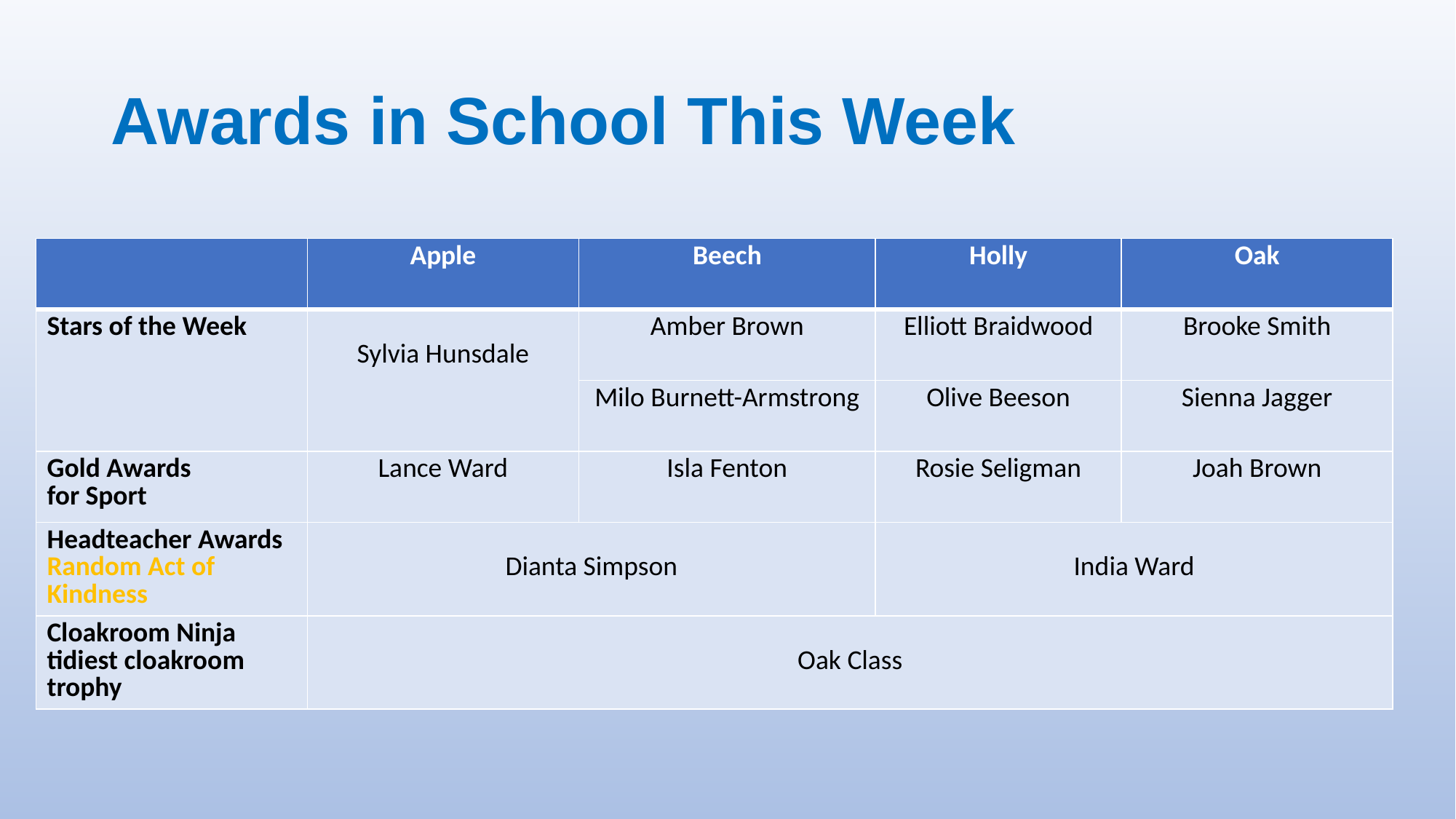

# Awards in School This Week
|  | Apple | Beech | Holly | Oak |
| --- | --- | --- | --- | --- |
| Stars of the Week | Sylvia Hunsdale | Amber Brown | Elliott Braidwood | Brooke Smith |
|  |  | Milo Burnett-Armstrong | Olive Beeson | Sienna Jagger |
| Gold Awards for Sport | Lance Ward | Isla Fenton | Rosie Seligman | Joah Brown |
| Headteacher Awards Random Act of Kindness | Dianta Simpson |  | India Ward |  |
| Cloakroom Ninja tidiest cloakroom trophy | Oak Class |  |  |  |